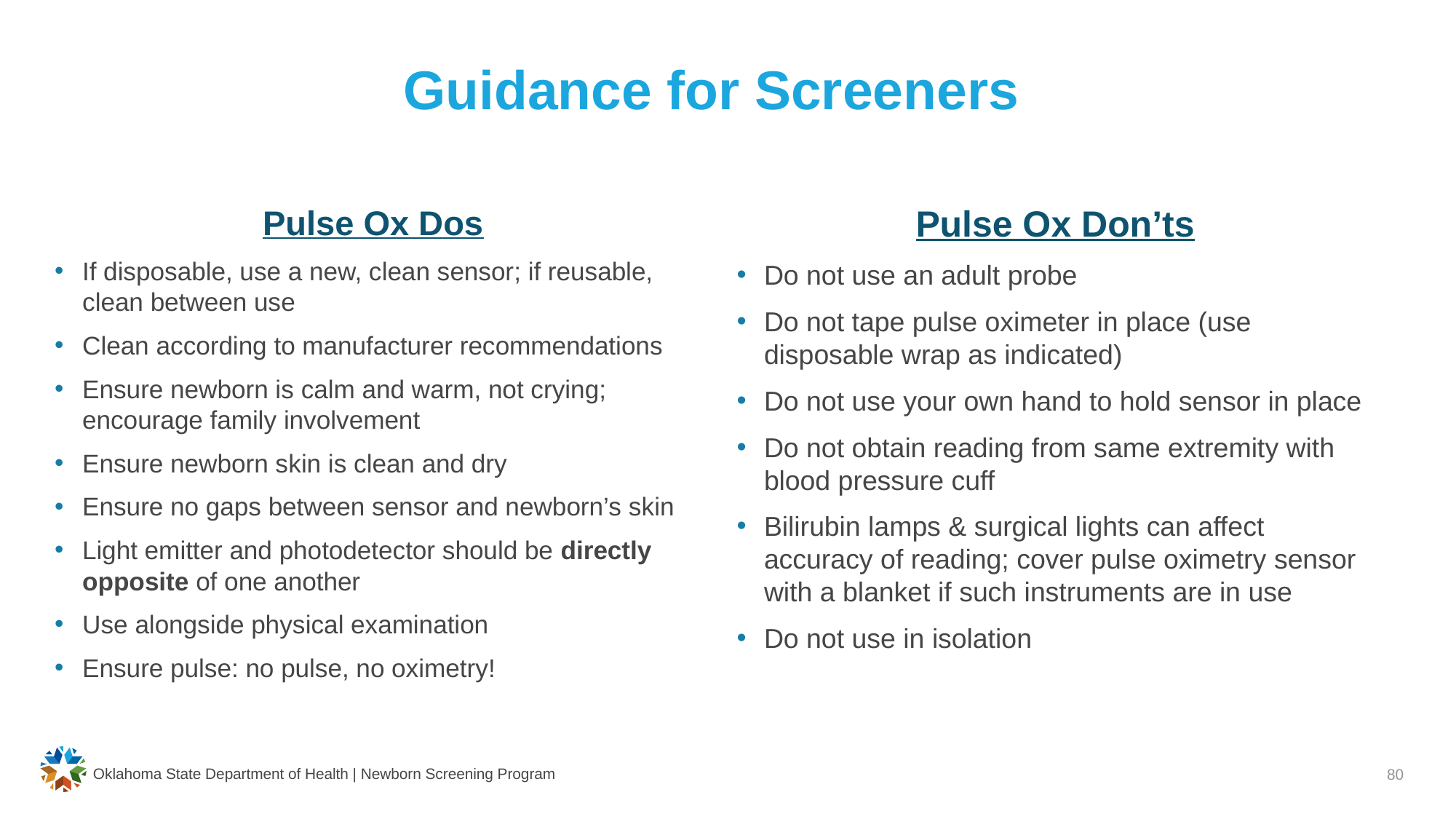

# Guidance for Screeners
Pulse Ox Don’ts
Do not use an adult probe
Do not tape pulse oximeter in place (use disposable wrap as indicated)
Do not use your own hand to hold sensor in place
Do not obtain reading from same extremity with blood pressure cuff
Bilirubin lamps & surgical lights can affect accuracy of reading; cover pulse oximetry sensor with a blanket if such instruments are in use
Do not use in isolation

Pulse Ox Dos
If disposable, use a new, clean sensor; if reusable, clean between use
Clean according to manufacturer recommendations
Ensure newborn is calm and warm, not crying; encourage family involvement
Ensure newborn skin is clean and dry
Ensure no gaps between sensor and newborn’s skin
Light emitter and photodetector should be directly opposite of one another
Use alongside physical examination
Ensure pulse: no pulse, no oximetry!

Oklahoma State Department of Health | Newborn Screening Program
80